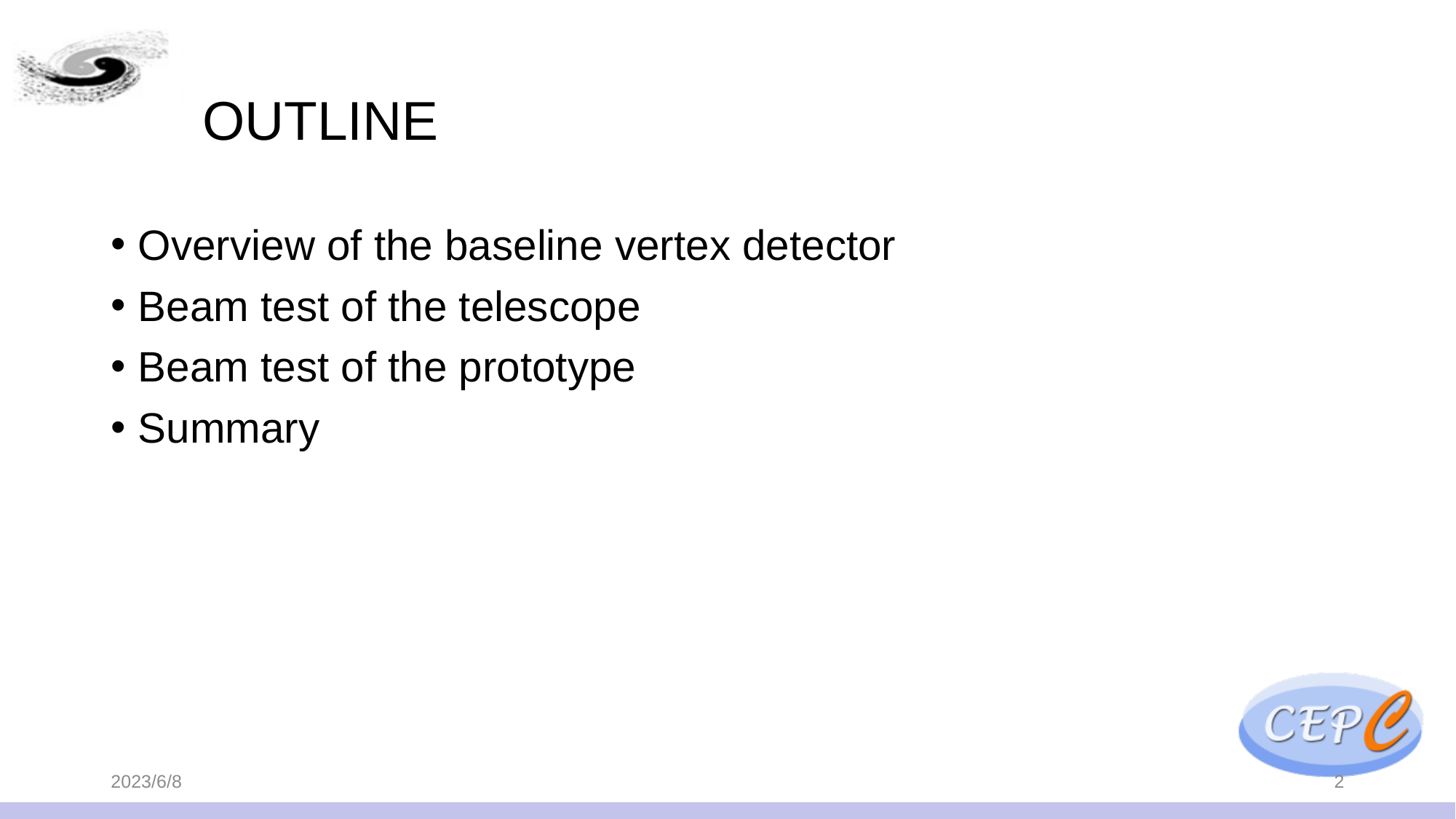

# OUTLINE
Overview of the baseline vertex detector
Beam test of the telescope
Beam test of the prototype
Summary

2023/6/8
2